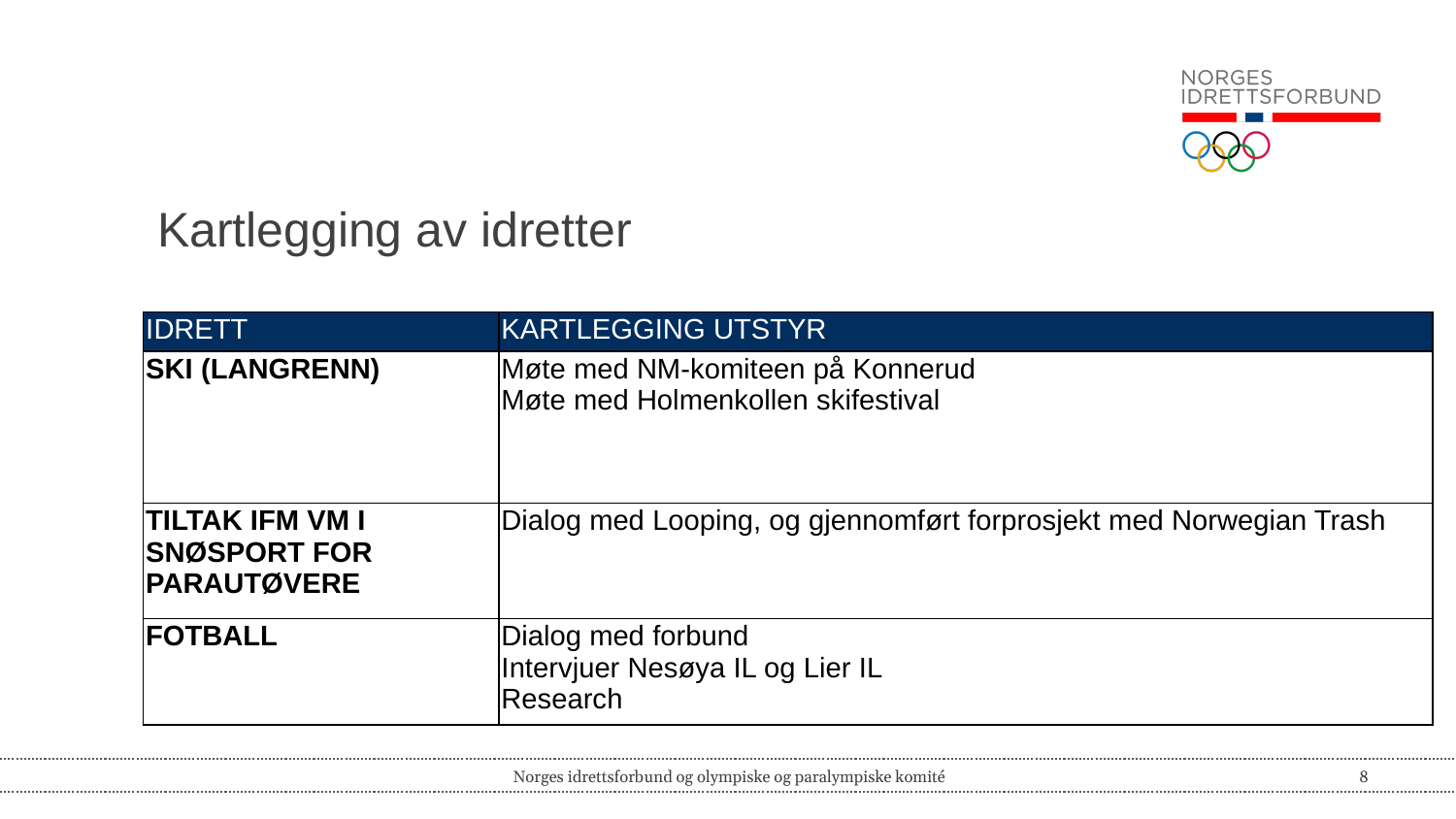

# Kartlegging av idretter

| IDRETT | KARTLEGGING UTSTYR |
| --- | --- |
| SKI (LANGRENN) | Møte med NM-komiteen på Konnerud Møte med Holmenkollen skifestival |
| TILTAK IFM VM I SNØSPORT FOR PARAUTØVERE | Dialog med Looping, og gjennomført forprosjekt med Norwegian Trash |
| FOTBALL | Dialog med forbund Intervjuer Nesøya IL og Lier IL Research |

Norges idrettsforbund og olympiske og paralympiske komité
8